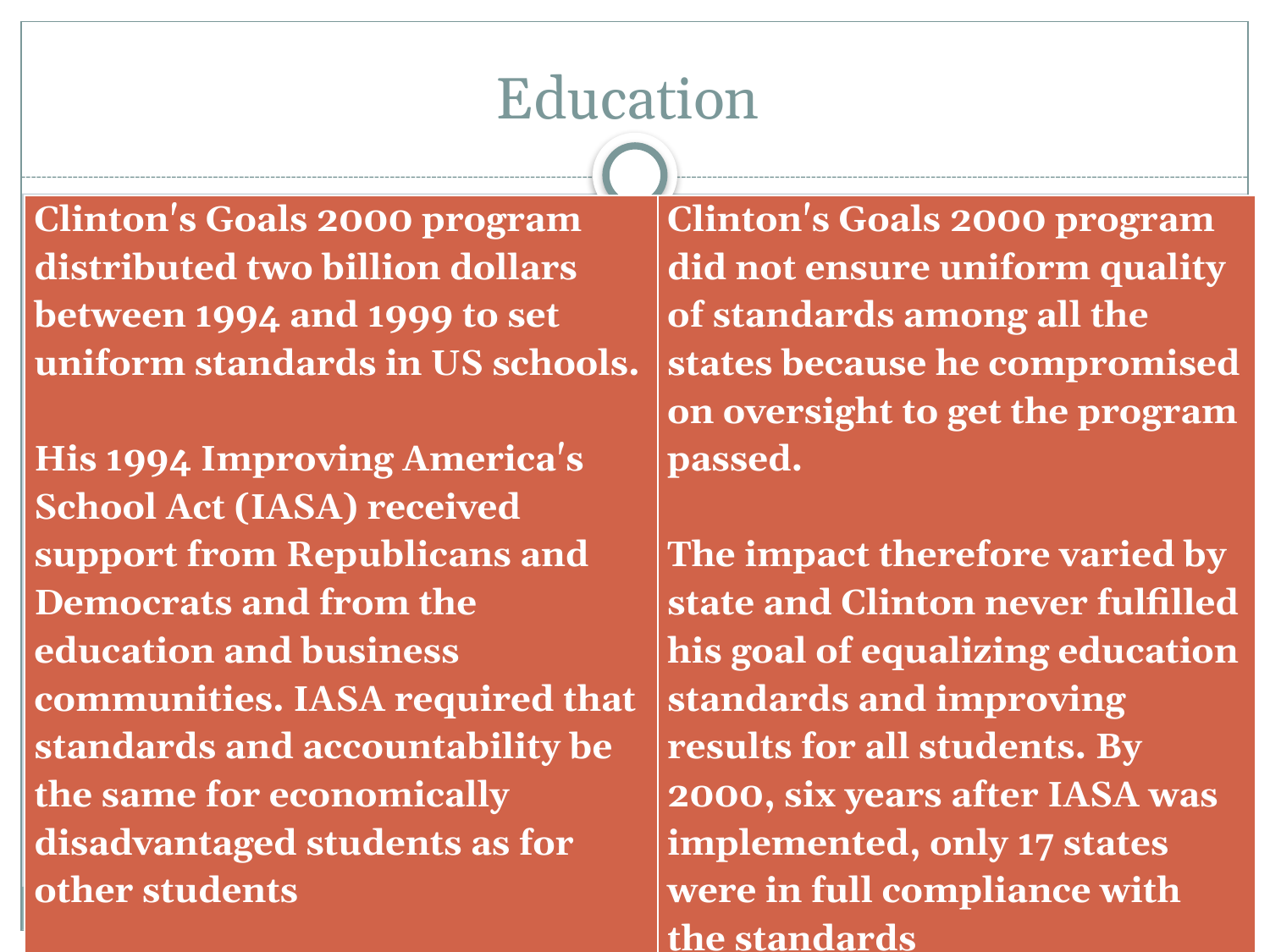

# Education
| Clinton's Goals 2000 program distributed two billion dollars between 1994 and 1999 to set uniform standards in US schools.   His 1994 Improving America's School Act (IASA) received support from Republicans and Democrats and from the education and business communities. IASA required that standards and accountability be the same for economically disadvantaged students as for other students | Clinton's Goals 2000 program did not ensure uniform quality of standards among all the states because he compromised on oversight to get the program passed.   The impact therefore varied by state and Clinton never fulfilled his goal of equalizing education standards and improving results for all students. By 2000, six years after IASA was implemented, only 17 states were in full compliance with the standards |
| --- | --- |